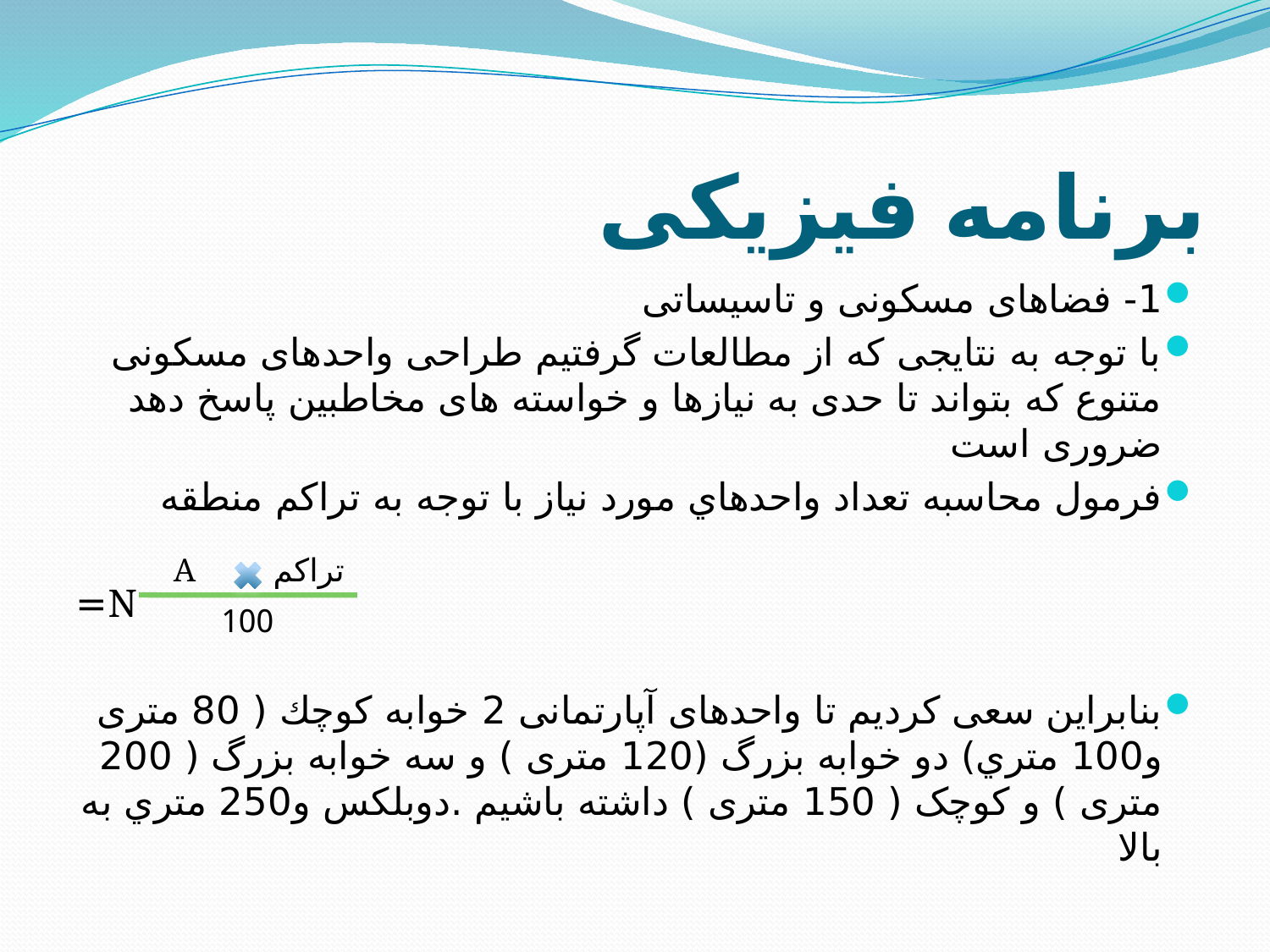

# برنامه فیزیکی
1- فضاهای مسکونی و تاسیساتی
با توجه به نتایجی که از مطالعات گرفتیم طراحی واحدهای مسکونی متنوع که بتواند تا حدی به نیازها و خواسته های مخاطبین پاسخ دهد ضروری است
فرمول محاسبه تعداد واحدهاي مورد نياز با توجه به تراكم منطقه

N=

بنابراین سعی کردیم تا واحدهای آپارتمانی 2 خوابه كوچك ( 80 متری و100 متري) دو خوابه بزرگ (120 متری ) و سه خوابه بزرگ ( 200 متری ) و کوچک ( 150 متری ) داشته باشیم .دوبلكس و250 متري به بالا

A
تراكم

100